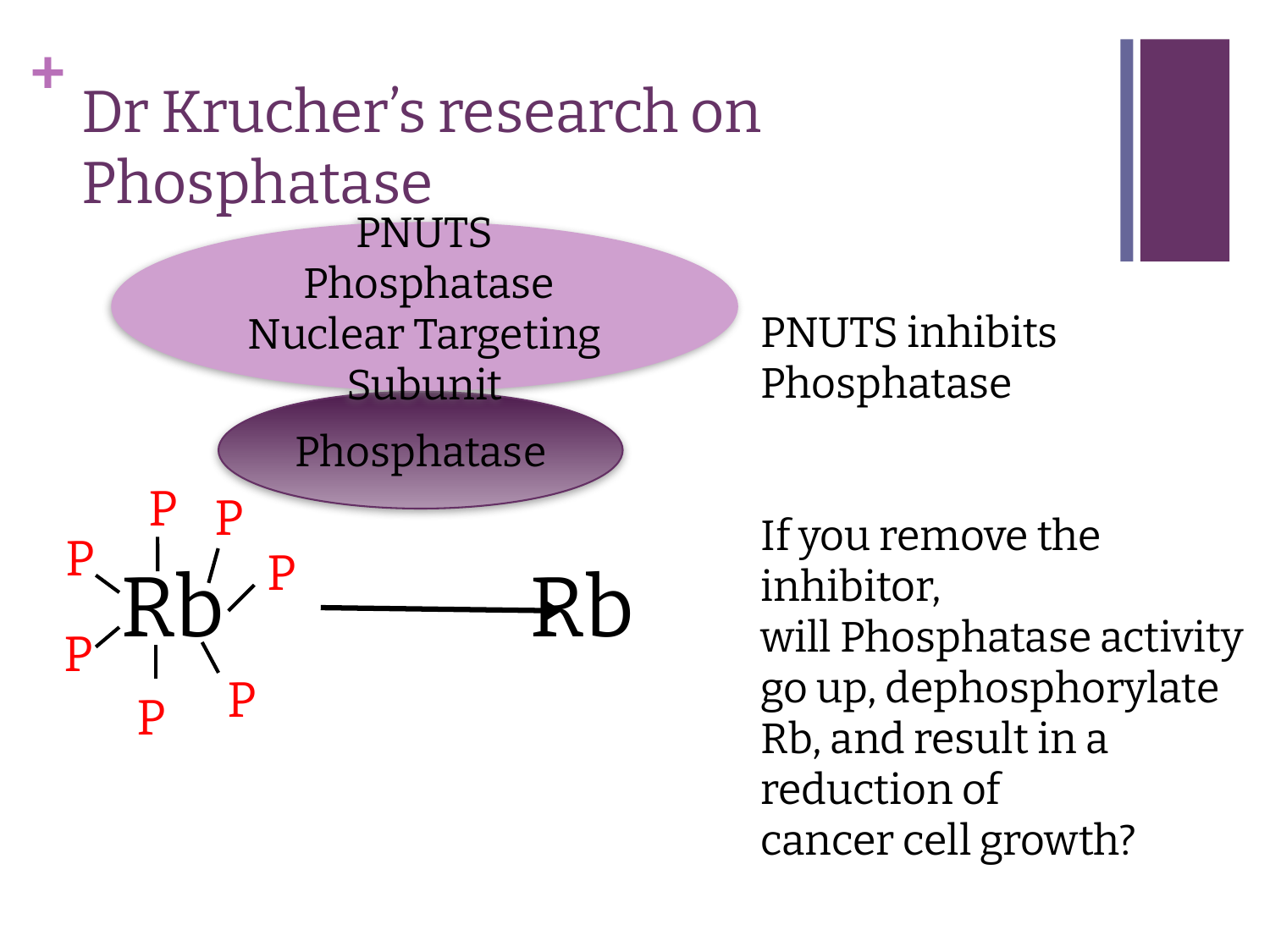

# Dr Krucher’s research on Phosphatase
PNUTS
 Phosphatase Nuclear Targeting Subunit
PNUTS inhibits Phosphatase

If you remove the inhibitor,
will Phosphatase activity go up, dephosphorylate Rb, and result in a reduction of
cancer cell growth?
Phosphatase
P
P
P
P
    Rb                  Rb
P
P
P